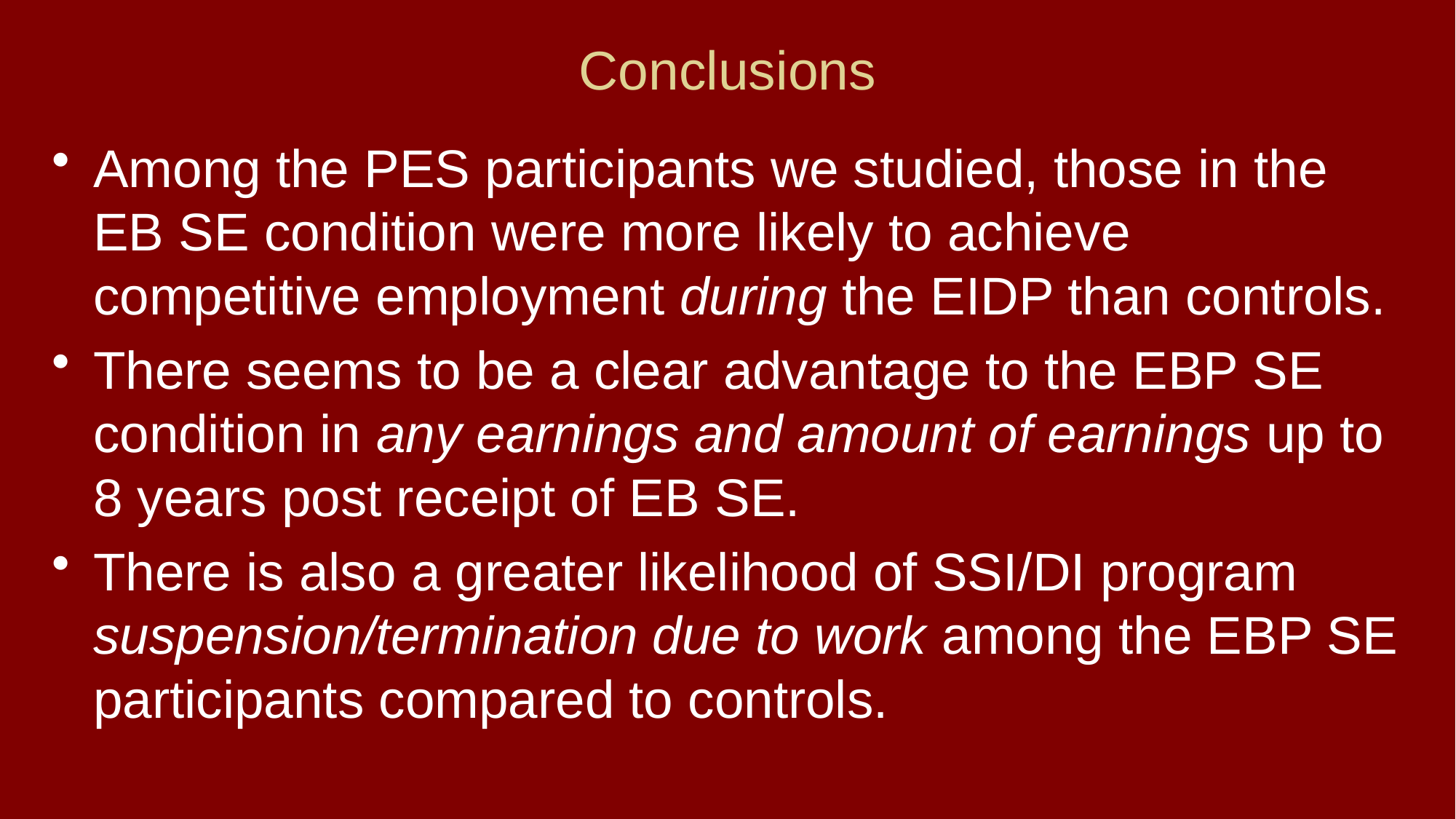

# Conclusions
Among the PES participants we studied, those in the EB SE condition were more likely to achieve competitive employment during the EIDP than controls.
There seems to be a clear advantage to the EBP SE condition in any earnings and amount of earnings up to 8 years post receipt of EB SE.
There is also a greater likelihood of SSI/DI program suspension/termination due to work among the EBP SE participants compared to controls.